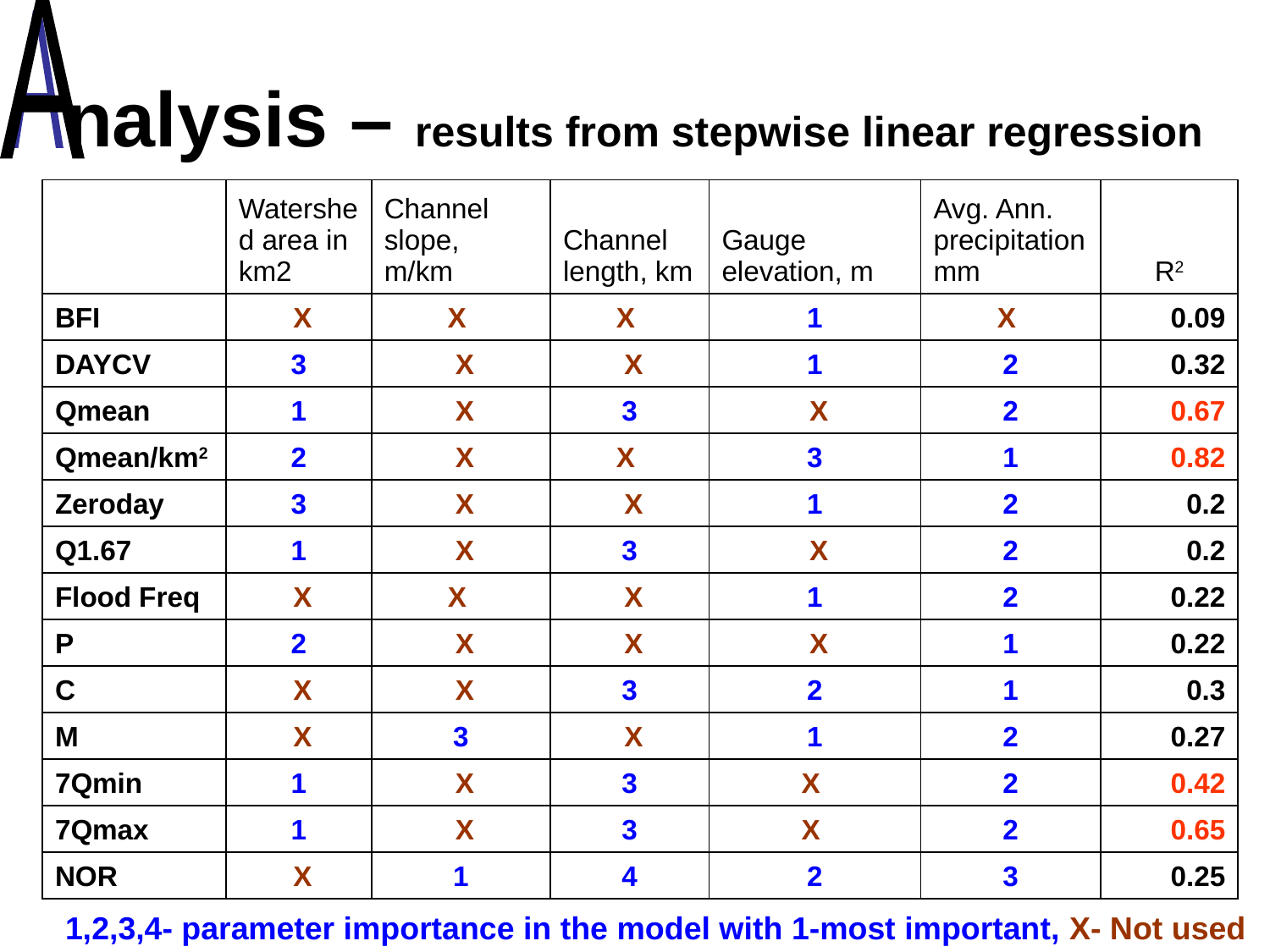

A
A
nalysis – results from stepwise linear regression
|  | Watershed area in km2 | Channel slope, m/km | Channel length, km | Gauge elevation, m | Avg. Ann. precipitation mm | R2 |
| --- | --- | --- | --- | --- | --- | --- |
| BFI | X | X | X | 1 | X | 0.09 |
| DAYCV | 3 | X | X | 1 | 2 | 0.32 |
| Qmean | 1 | X | 3 | X | 2 | 0.67 |
| Qmean/km2 | 2 | X | X | 3 | 1 | 0.82 |
| Zeroday | 3 | X | X | 1 | 2 | 0.2 |
| Q1.67 | 1 | X | 3 | X | 2 | 0.2 |
| Flood Freq | X | X | X | 1 | 2 | 0.22 |
| P | 2 | X | X | X | 1 | 0.22 |
| C | X | X | 3 | 2 | 1 | 0.3 |
| M | X | 3 | X | 1 | 2 | 0.27 |
| 7Qmin | 1 | X | 3 | X | 2 | 0.42 |
| 7Qmax | 1 | X | 3 | X | 2 | 0.65 |
| NOR | X | 1 | 4 | 2 | 3 | 0.25 |
1,2,3,4- parameter importance in the model with 1-most important, X- Not used